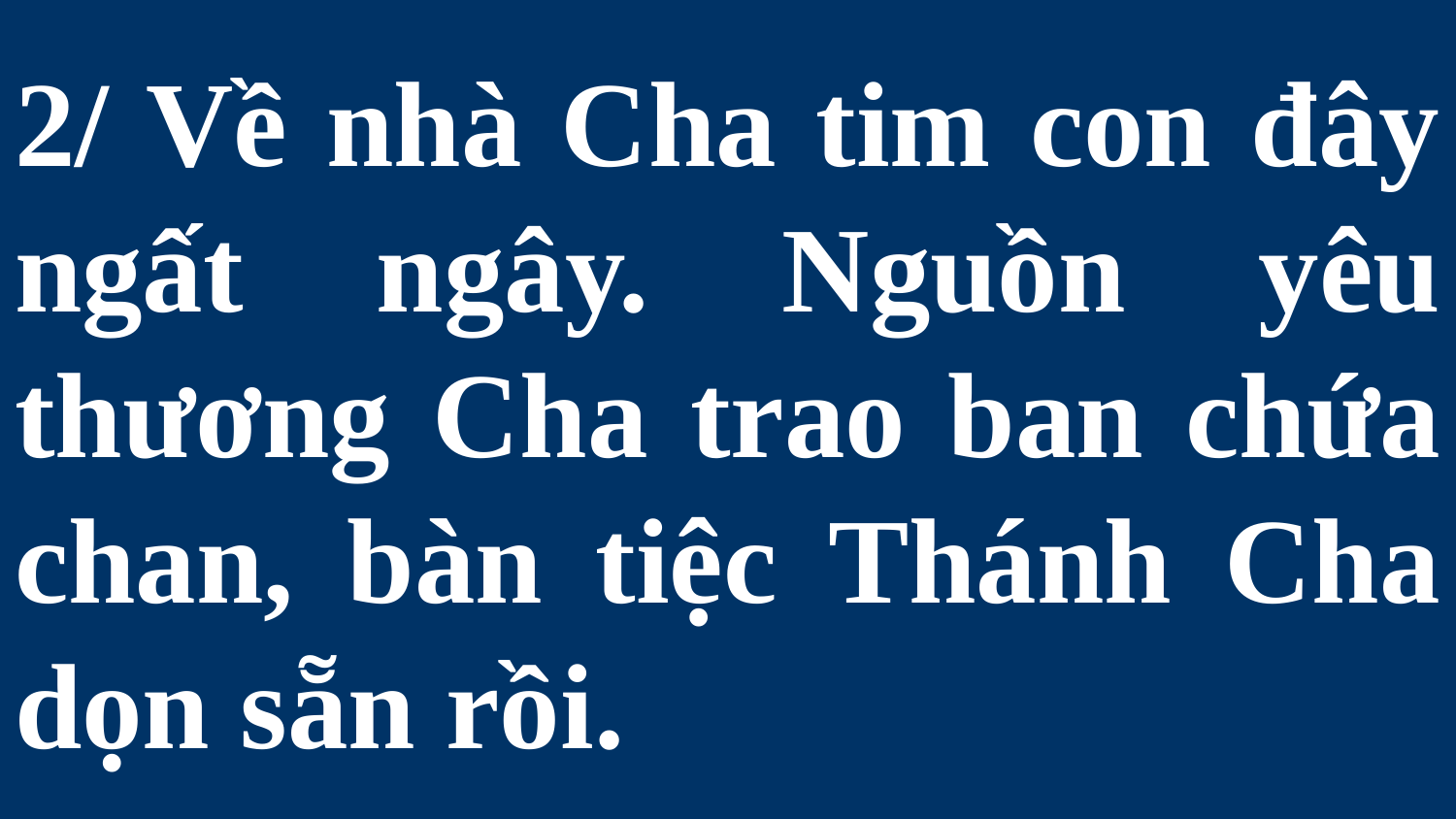

# 2/ Về nhà Cha tim con đây ngất ngây. Nguồn yêu thương Cha trao ban chứa chan, bàn tiệc Thánh Cha dọn sẵn rồi.